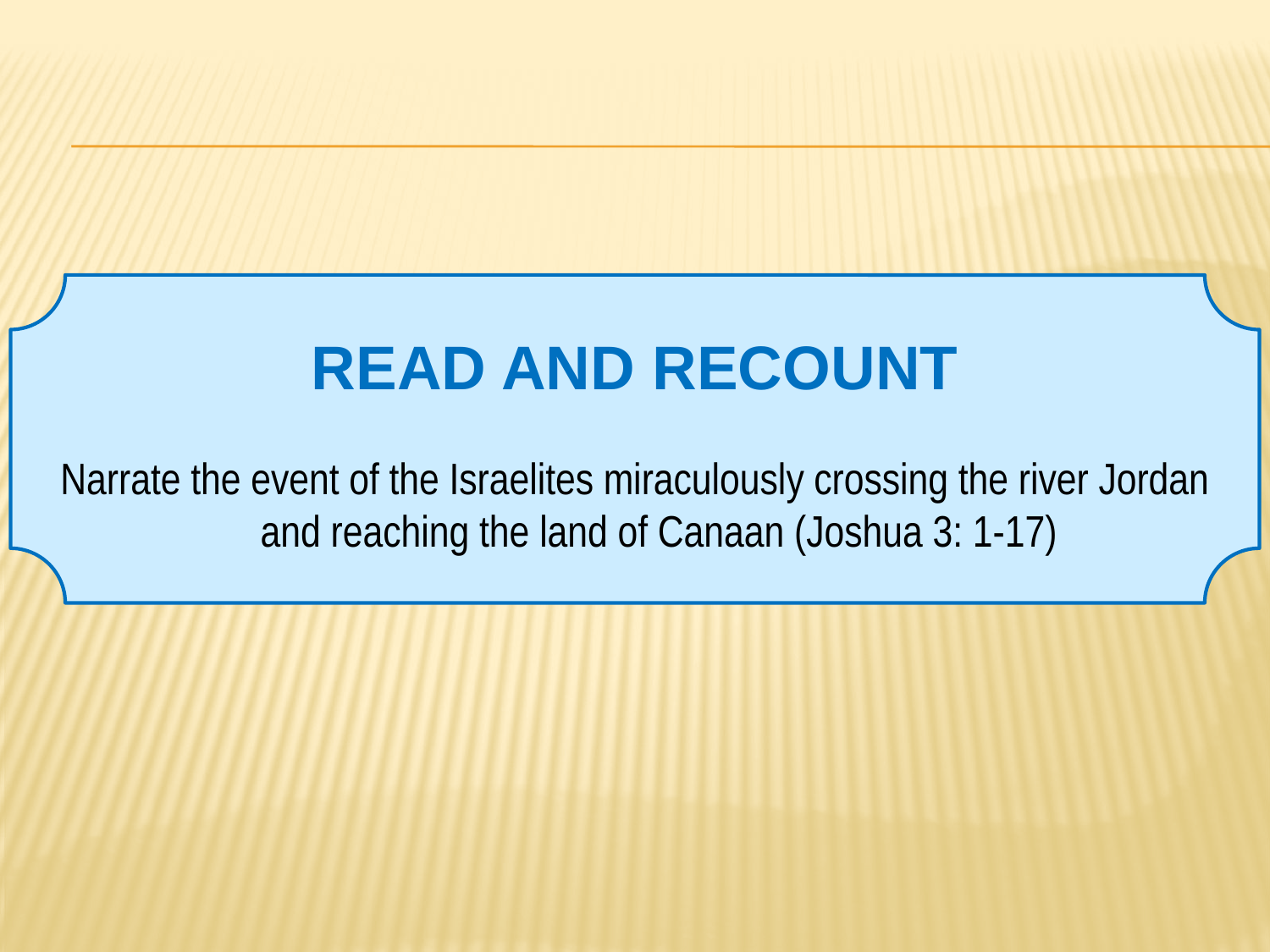

# READ AND RECOUNT
Narrate the event of the Israelites miraculously crossing the river Jordan and reaching the land of Canaan (Joshua 3: 1-17)